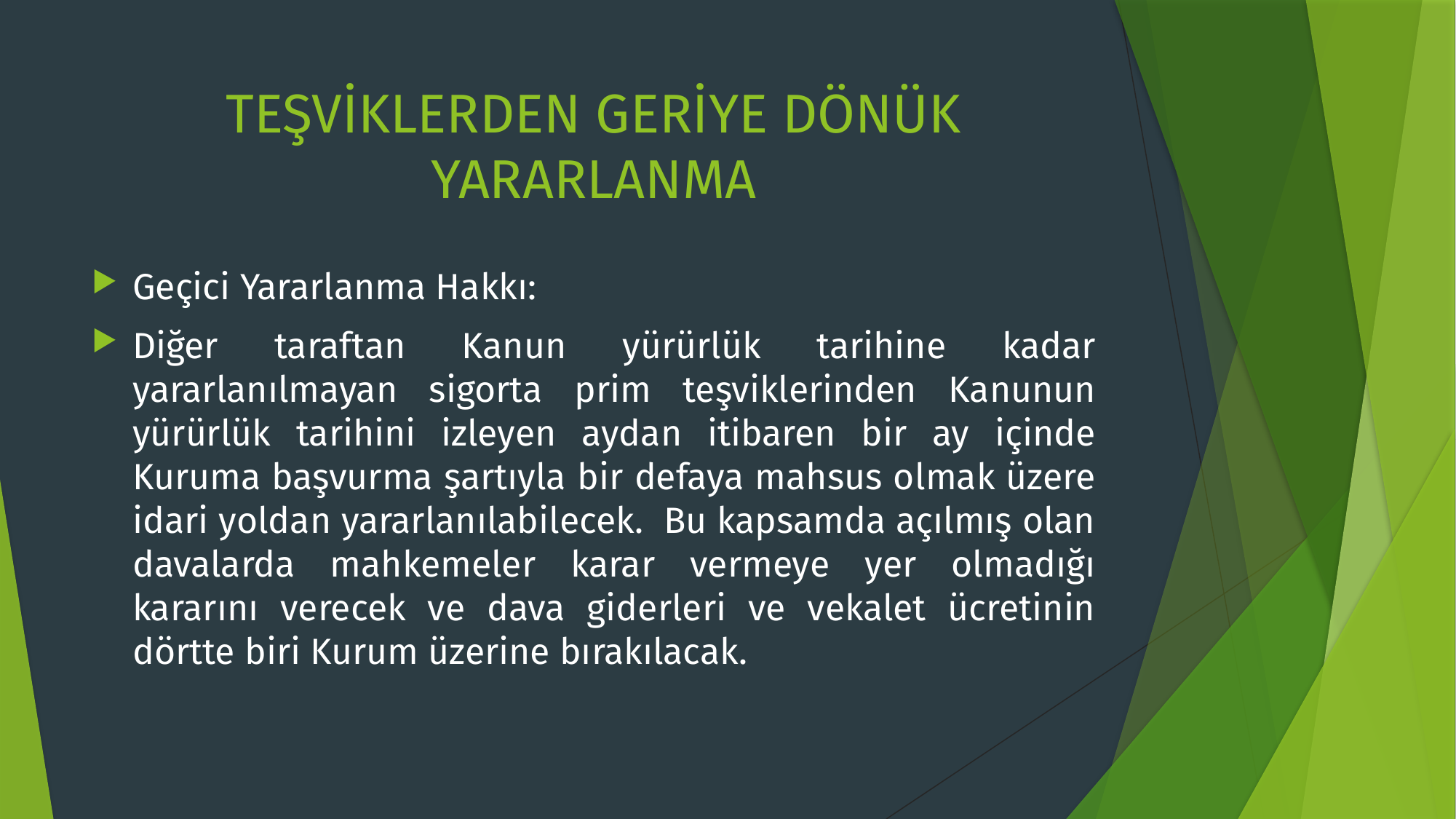

# TEŞVİKLERDEN GERİYE DÖNÜK YARARLANMA
Geçici Yararlanma Hakkı:
Diğer taraftan Kanun yürürlük tarihine kadar yararlanılmayan sigorta prim teşviklerinden Kanunun yürürlük tarihini izleyen aydan itibaren bir ay içinde Kuruma başvurma şartıyla bir defaya mahsus olmak üzere idari yoldan yararlanılabilecek.  Bu kapsamda açılmış olan davalarda mahkemeler karar vermeye yer olmadığı kararını verecek ve dava giderleri ve vekalet ücretinin dörtte biri Kurum üzerine bırakılacak.